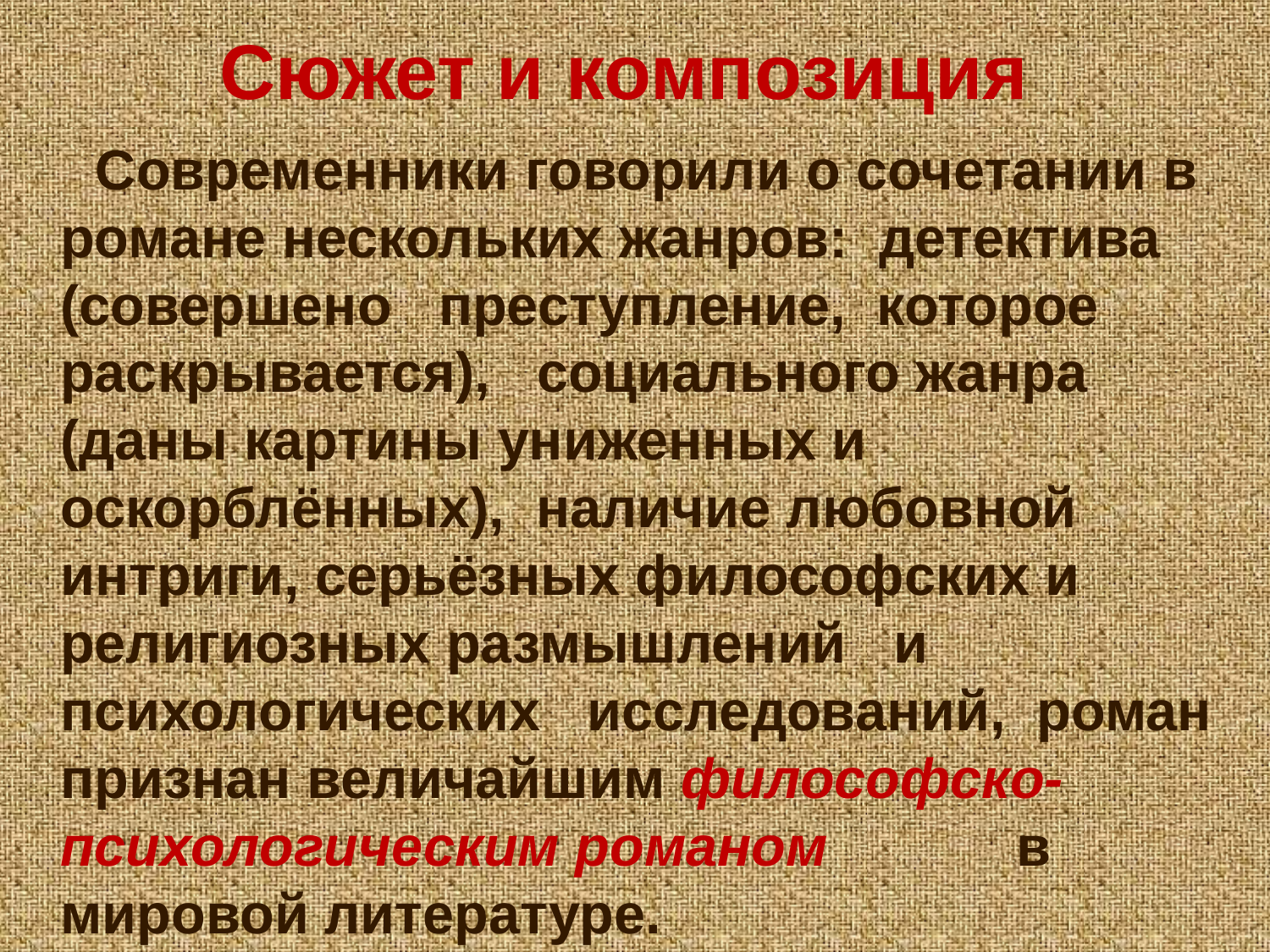

# Сюжет и композиция
       Современники говорили о сочетании в романе нескольких жанров:  детектива   (совершено   преступление,  которое раскрывается),   социального жанра   (даны картины униженных и оскорблённых),  наличие любовной интриги, серьёзных философских и религиозных размышлений   и психологических   исследований,  роман   признан величайшим философско-психологическим романом            в мировой литературе.